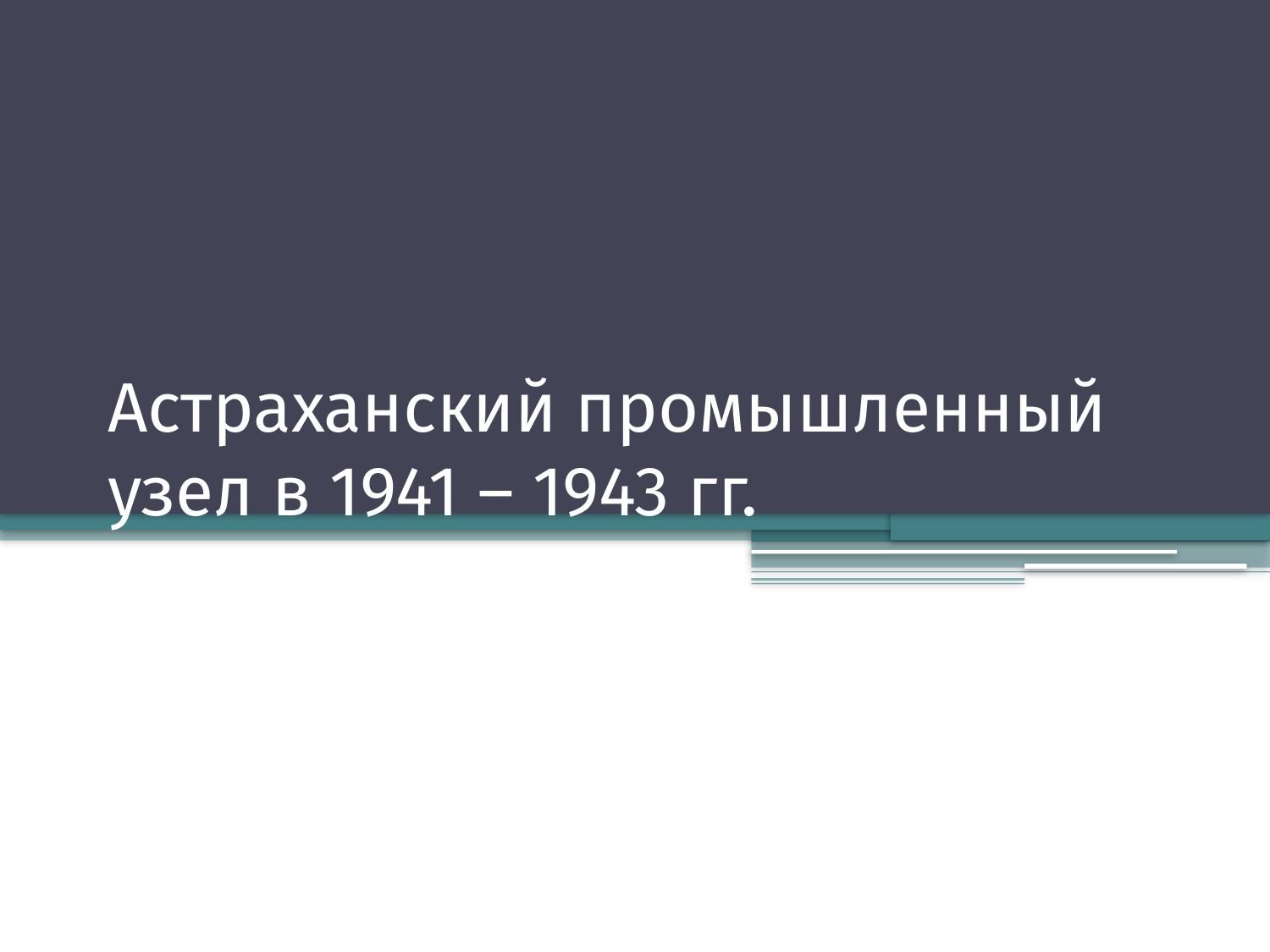

# Астраханский промышленный узел в 1941 – 1943 гг.